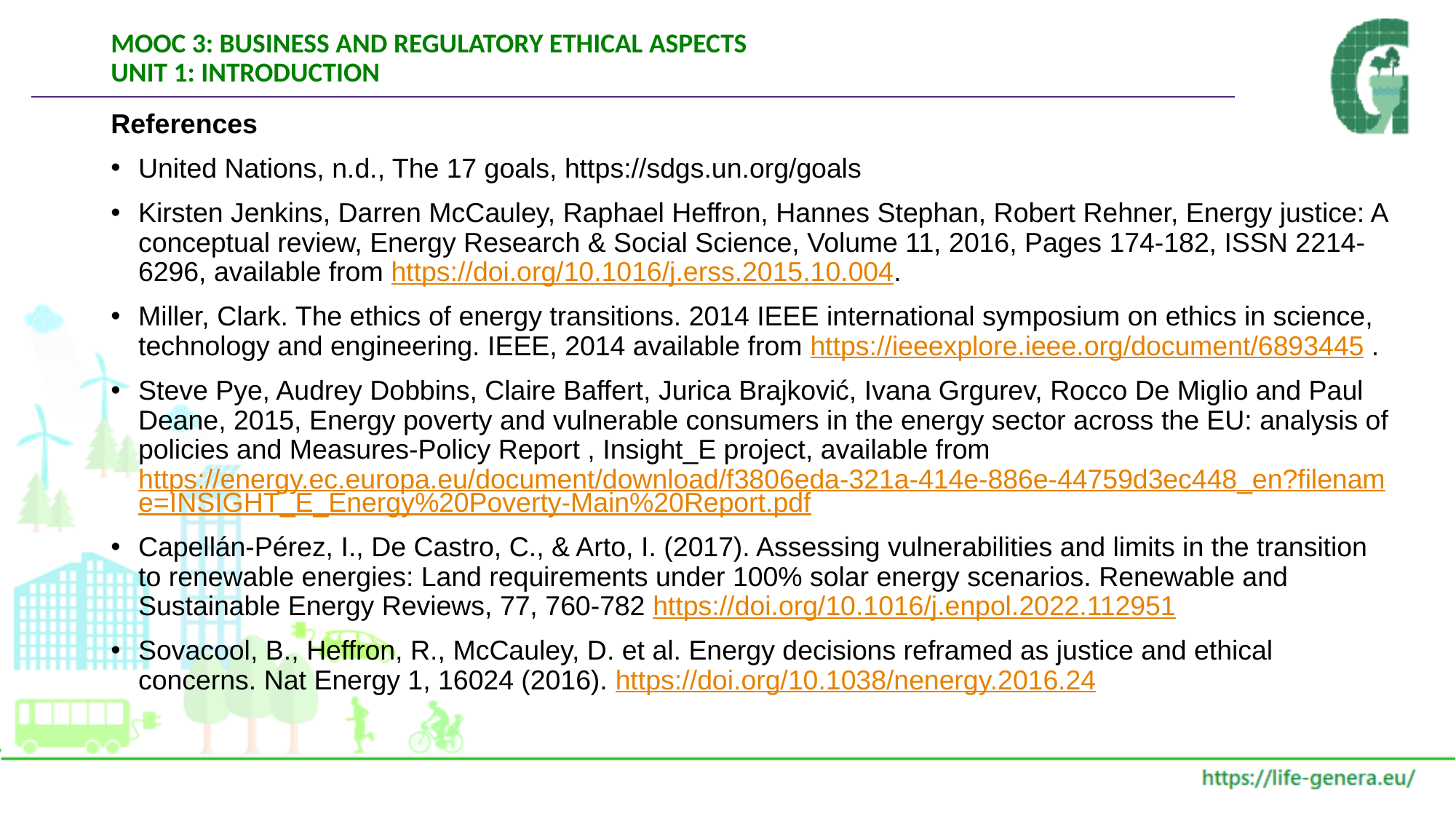

# MOOC 3: BUSINESS AND REGULATORY ETHICAL ASPECTS UNIT 1: INTRODUCTION
References
United Nations, n.d., The 17 goals, https://sdgs.un.org/goals
Kirsten Jenkins, Darren McCauley, Raphael Heffron, Hannes Stephan, Robert Rehner, Energy justice: A conceptual review, Energy Research & Social Science, Volume 11, 2016, Pages 174-182, ISSN 2214-6296, available from https://doi.org/10.1016/j.erss.2015.10.004.
Miller, Clark. The ethics of energy transitions. 2014 IEEE international symposium on ethics in science, technology and engineering. IEEE, 2014 available from https://ieeexplore.ieee.org/document/6893445 .
Steve Pye, Audrey Dobbins, Claire Baffert, Jurica Brajković, Ivana Grgurev, Rocco De Miglio and Paul Deane, 2015, Energy poverty and vulnerable consumers in the energy sector across the EU: analysis of policies and Measures-Policy Report , Insight_E project, available from https://energy.ec.europa.eu/document/download/f3806eda-321a-414e-886e-44759d3ec448_en?filename=INSIGHT_E_Energy%20Poverty-Main%20Report.pdf
Capellán-Pérez, I., De Castro, C., & Arto, I. (2017). Assessing vulnerabilities and limits in the transition to renewable energies: Land requirements under 100% solar energy scenarios. Renewable and Sustainable Energy Reviews, 77, 760-782 https://doi.org/10.1016/j.enpol.2022.112951
Sovacool, B., Heffron, R., McCauley, D. et al. Energy decisions reframed as justice and ethical concerns. Nat Energy 1, 16024 (2016). https://doi.org/10.1038/nenergy.2016.24